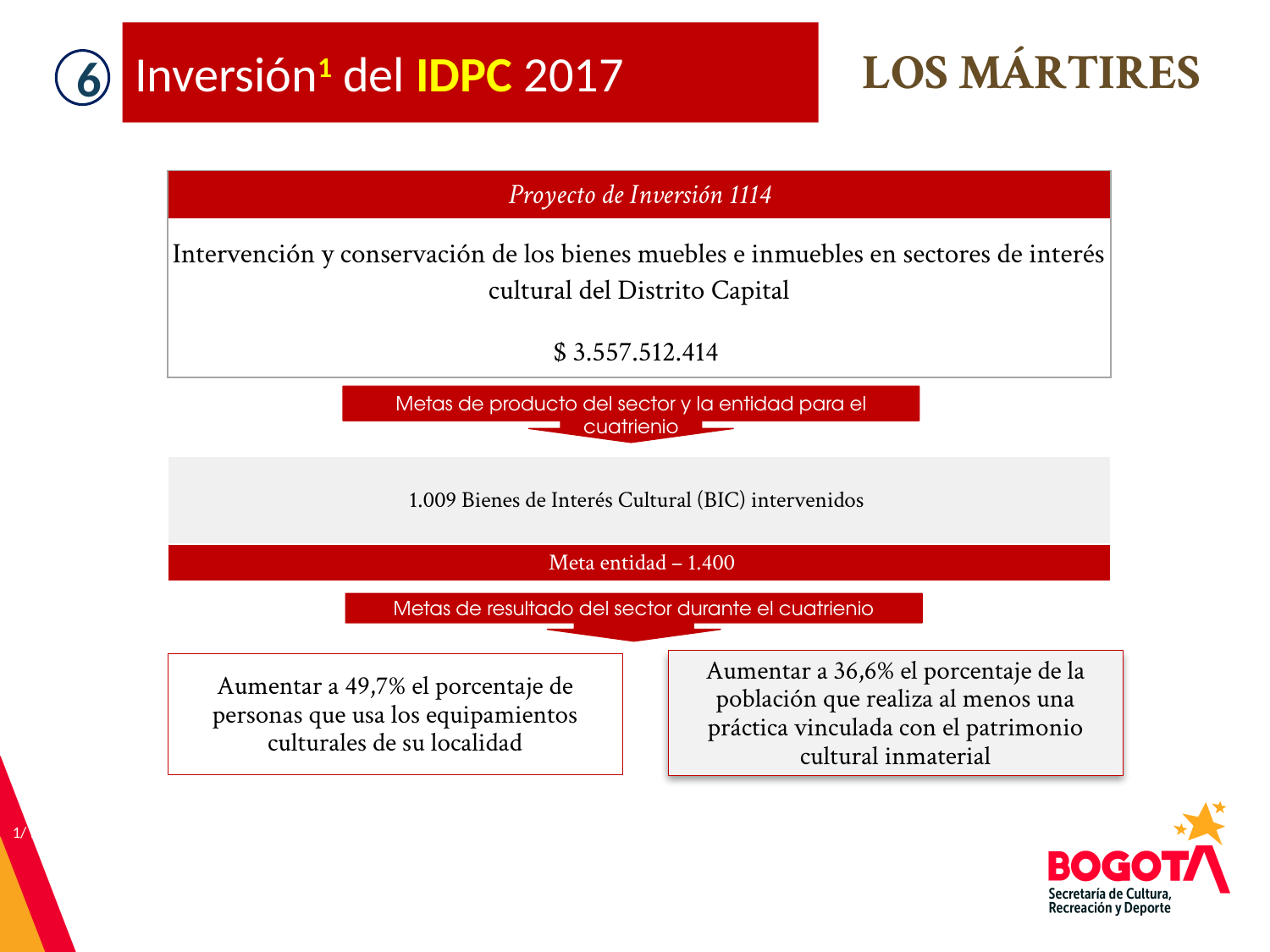

Inversión1 del IDPC 2017
# LOS MÁRTIRES
6

| Proyecto de Inversión 1114 |
| --- |
| Intervención y conservación de los bienes muebles e inmuebles en sectores de interés cultural del Distrito Capital |
| $ 3.557.512.414 |

Metas de producto del sector y la entidad para el cuatrienio
| 1.009 Bienes de Interés Cultural (BIC) intervenidos |
| --- |
| Meta entidad – 1.400 |
Metas de resultado del sector durante el cuatrienio
Aumentar a 36,6% el porcentaje de la población que realiza al menos una práctica vinculada con el patrimonio cultural inmaterial
Aumentar a 49,7% el porcentaje de personas que usa los equipamientos culturales de su localidad
1/ Información  con corte a 31 de diciembre  de 2019

16